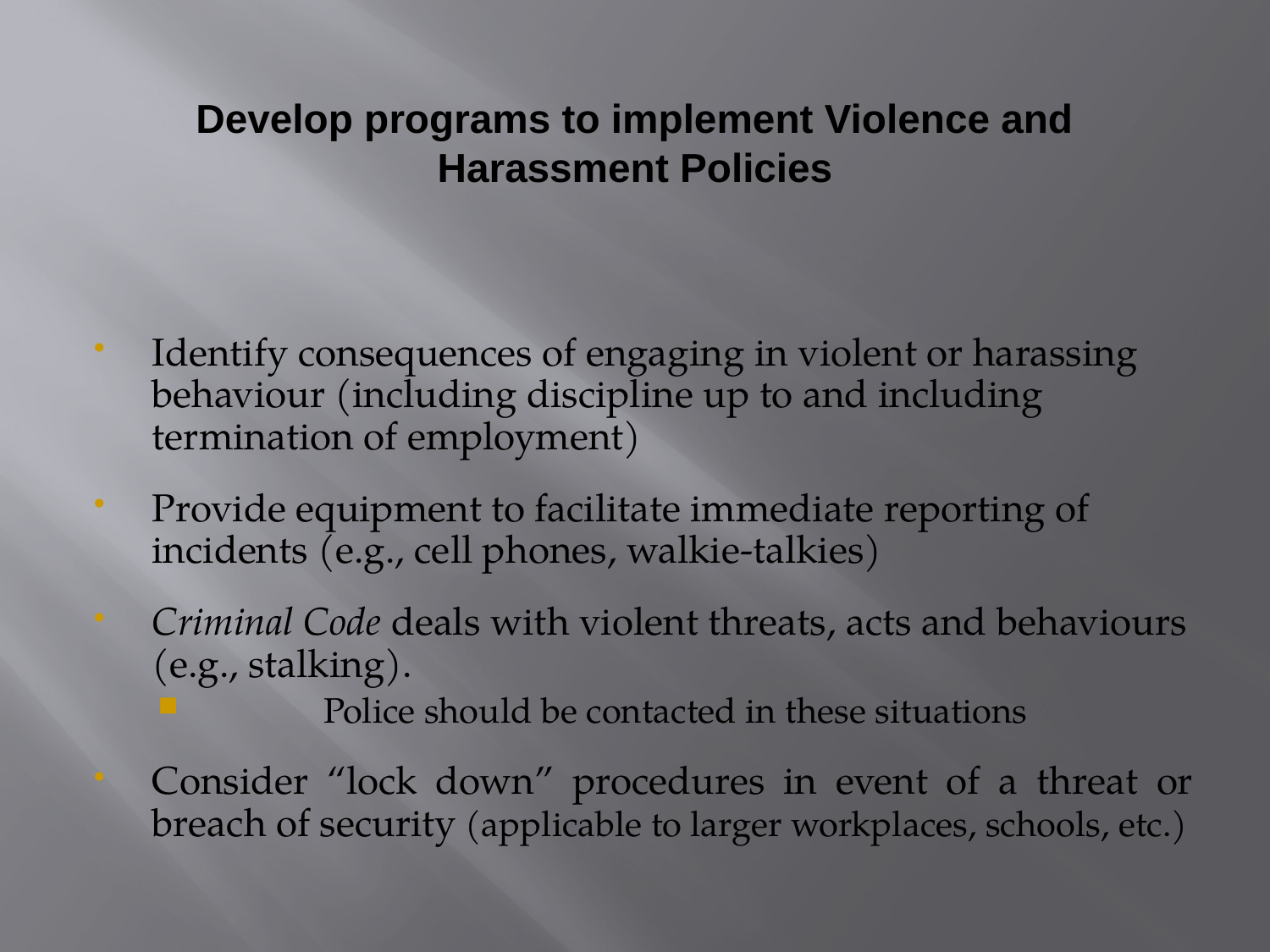

# Develop programs to implement Violence and Harassment Policies

Identify consequences of engaging in violent or harassing behaviour (including discipline up to and including termination of employment)

Provide equipment to facilitate immediate reporting of incidents (e.g., cell phones, walkie-talkies)

Criminal Code deals with violent threats, acts and behaviours (e.g., stalking).
	Police should be contacted in these situations

Consider “lock down” procedures in event of a threat or breach of security (applicable to larger workplaces, schools, etc.)